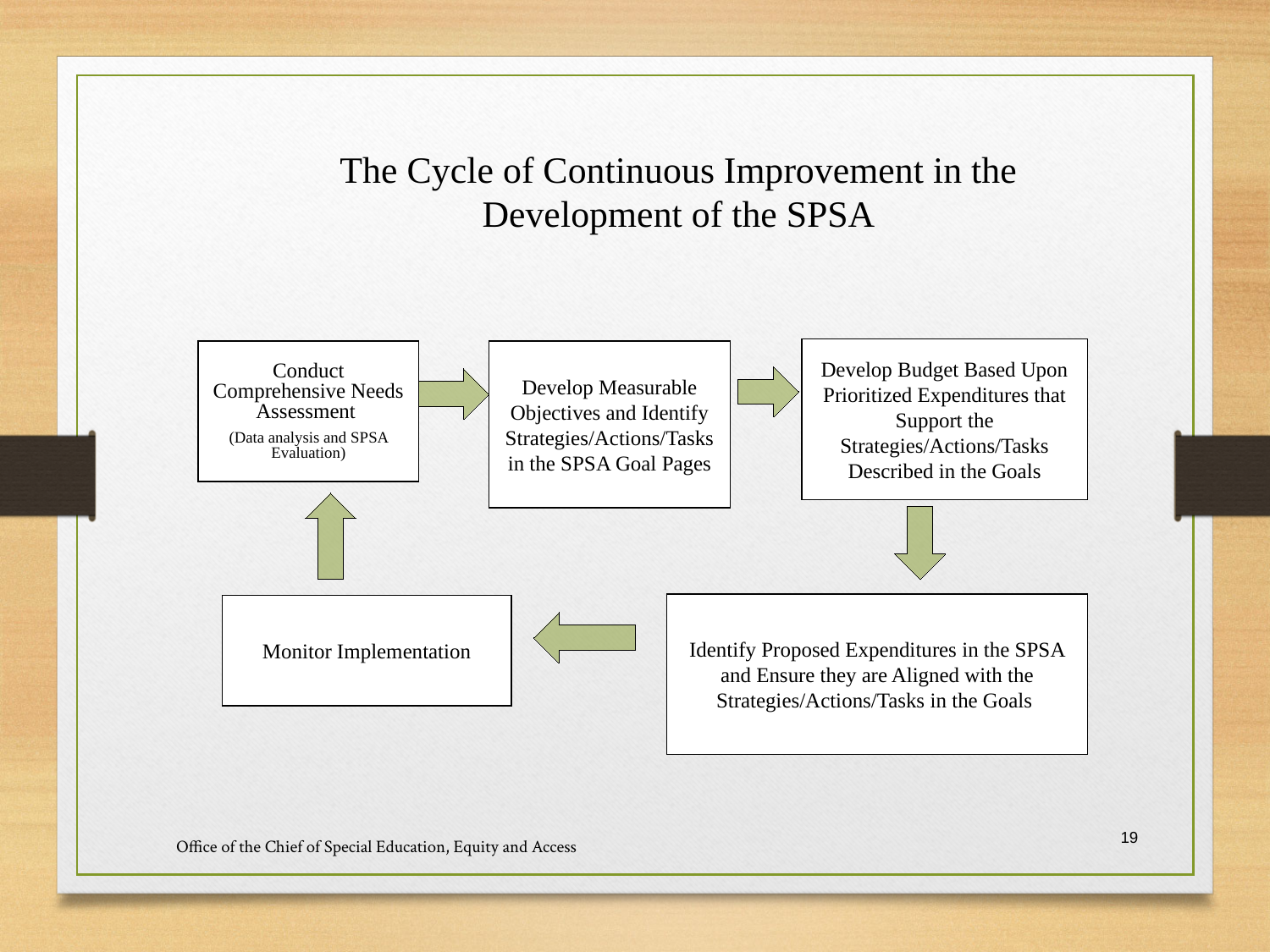

The Cycle of Continuous Improvement in the Development of the SPSA
Develop Budget Based Upon Prioritized Expenditures that Support the Strategies/Actions/Tasks Described in the Goals
Conduct Comprehensive Needs Assessment
(Data analysis and SPSA Evaluation)
Develop Measurable Objectives and Identify Strategies/Actions/Tasks in the SPSA Goal Pages

Identify Proposed Expenditures in the SPSA and Ensure they are Aligned with the Strategies/Actions/Tasks in the Goals

Monitor Implementation

19
Office of the Chief of Special Education, Equity and Access